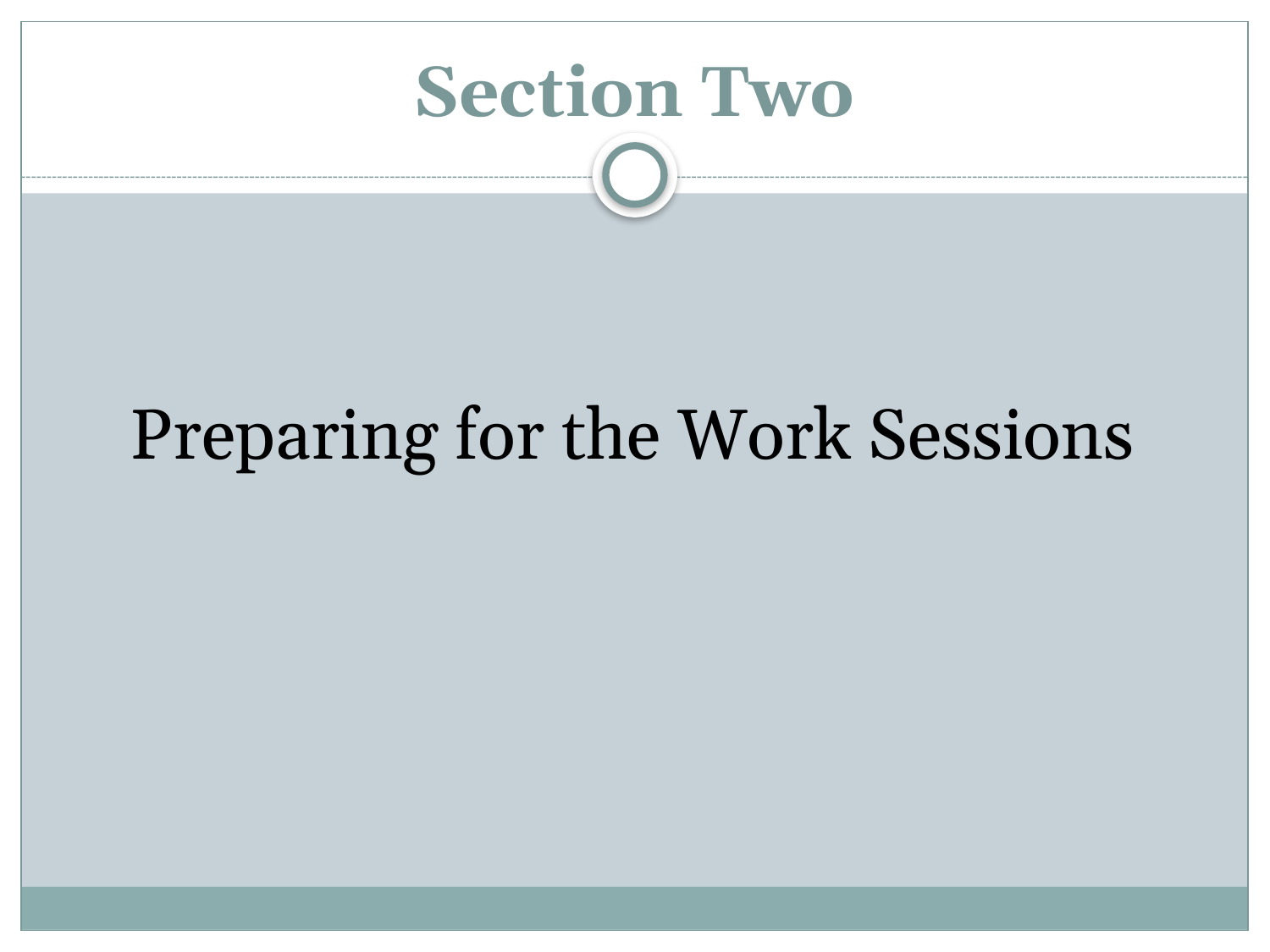

# Section Two

Preparing for the Work Sessions